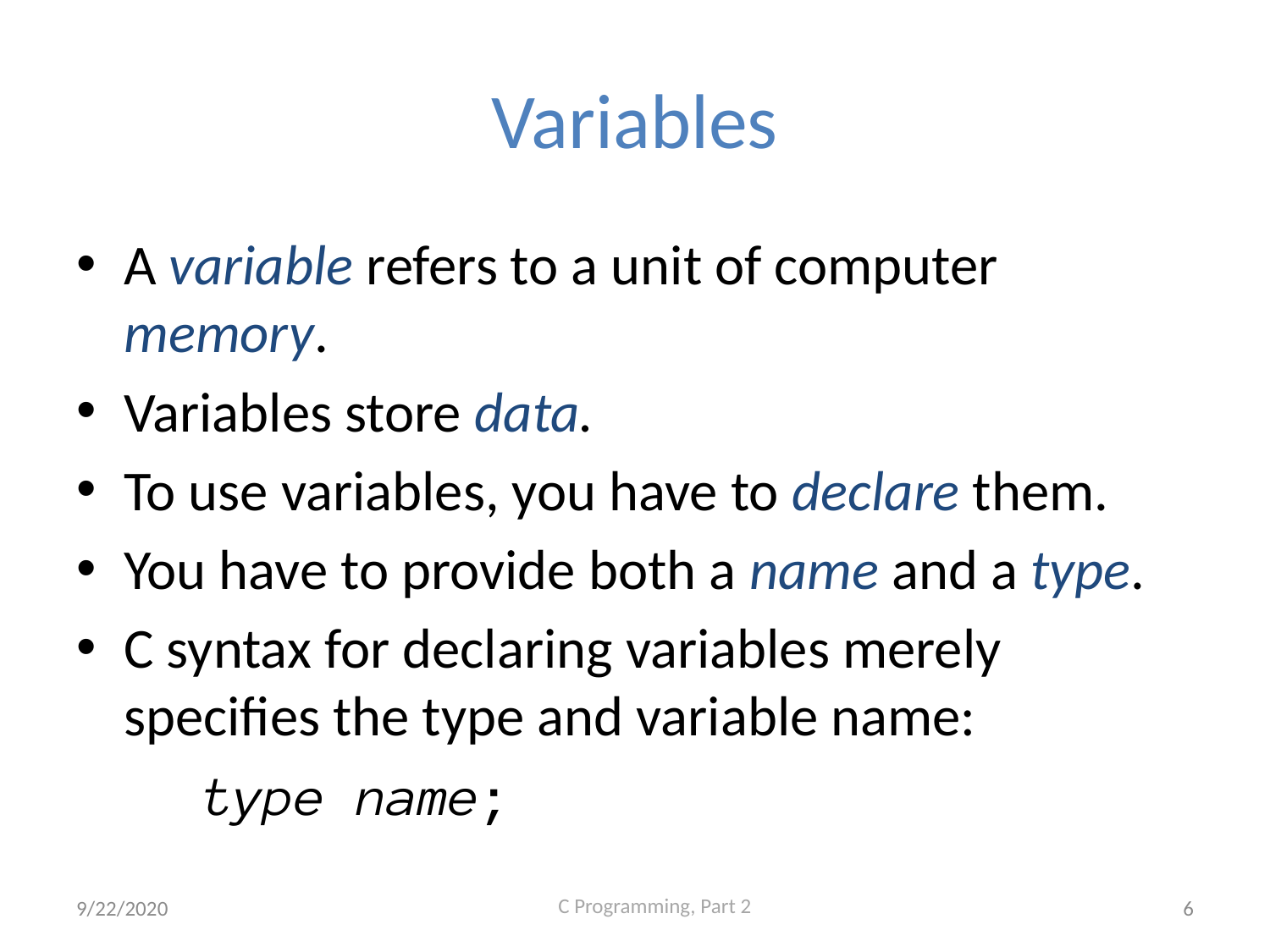

# Variables
A variable refers to a unit of computer memory.
Variables store data.
To use variables, you have to declare them.
You have to provide both a name and a type.
C syntax for declaring variables merely specifies the type and variable name:
	type name;
9/22/2020
6
C Programming, Part 2